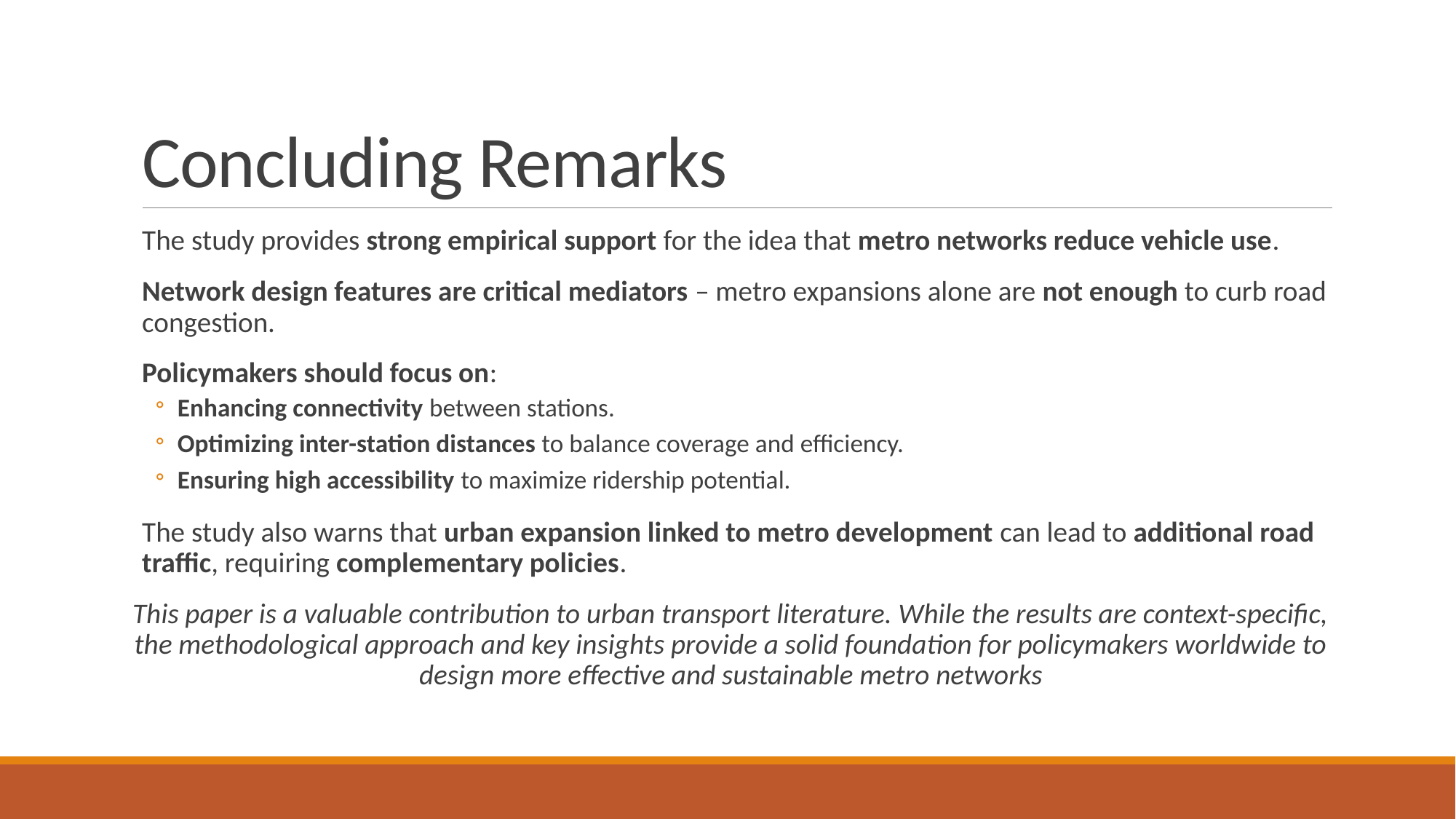

# Concluding Remarks
The study provides strong empirical support for the idea that metro networks reduce vehicle use.
Network design features are critical mediators – metro expansions alone are not enough to curb road congestion.
Policymakers should focus on:
Enhancing connectivity between stations.
Optimizing inter-station distances to balance coverage and efficiency.
Ensuring high accessibility to maximize ridership potential.
The study also warns that urban expansion linked to metro development can lead to additional road traffic, requiring complementary policies.
This paper is a valuable contribution to urban transport literature. While the results are context-specific, the methodological approach and key insights provide a solid foundation for policymakers worldwide to design more effective and sustainable metro networks